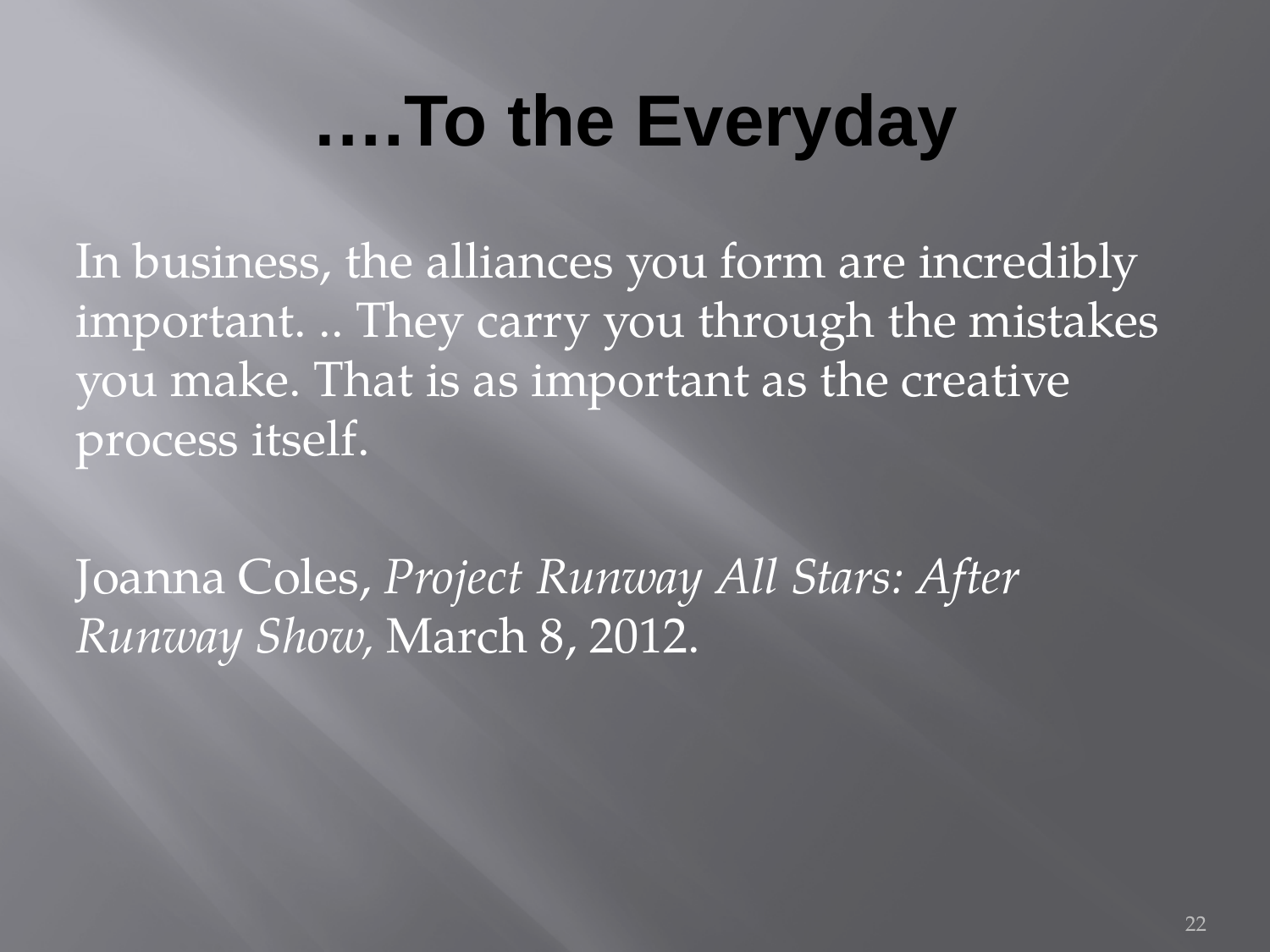

# ….To the Everyday
In business, the alliances you form are incredibly important. .. They carry you through the mistakes you make. That is as important as the creative process itself.

Joanna Coles, Project Runway All Stars: After Runway Show, March 8, 2012.
22